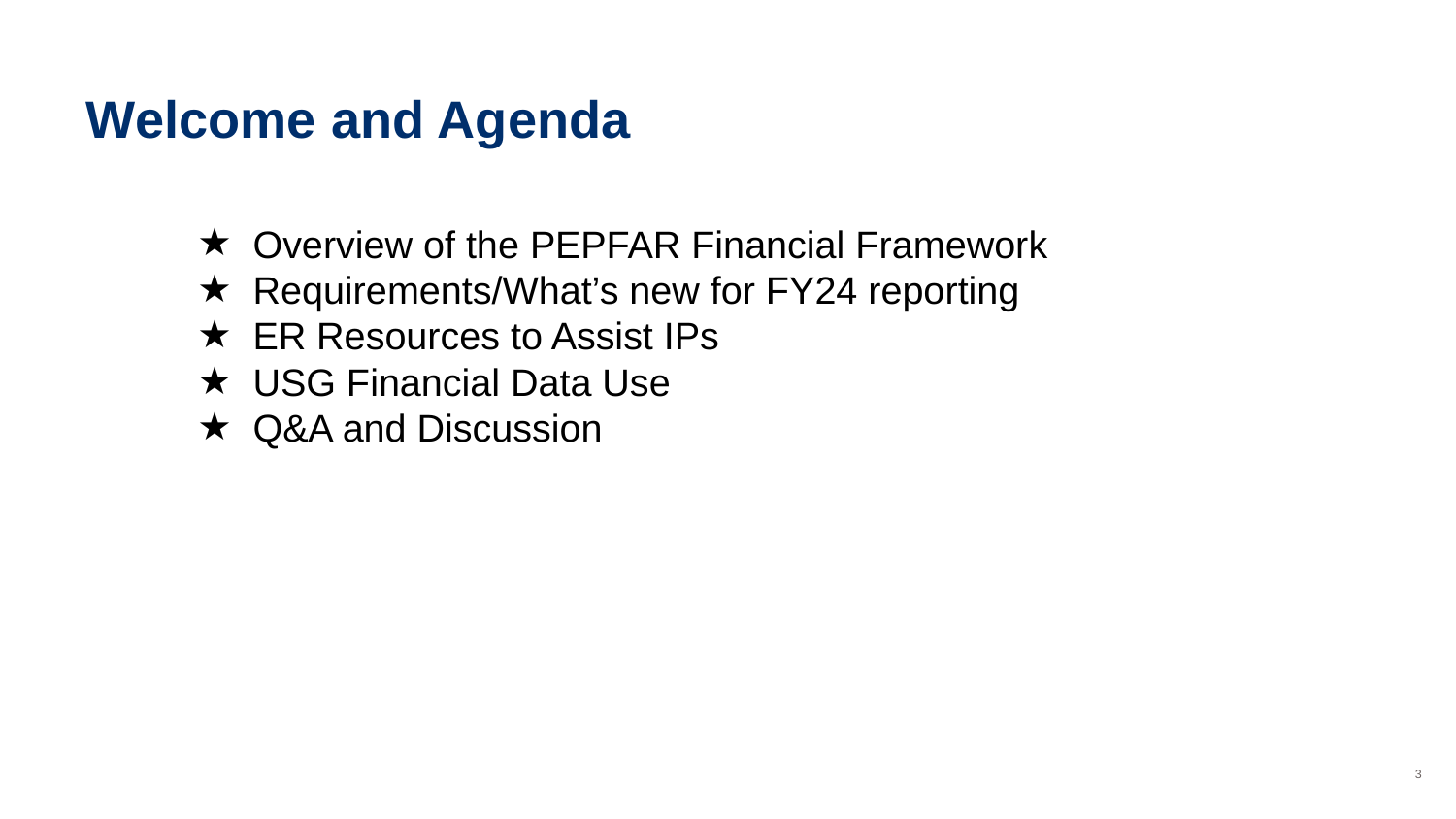

# Welcome and Agenda
Overview of the PEPFAR Financial Framework
Requirements/What’s new for FY24 reporting
ER Resources to Assist IPs
USG Financial Data Use
Q&A and Discussion
3